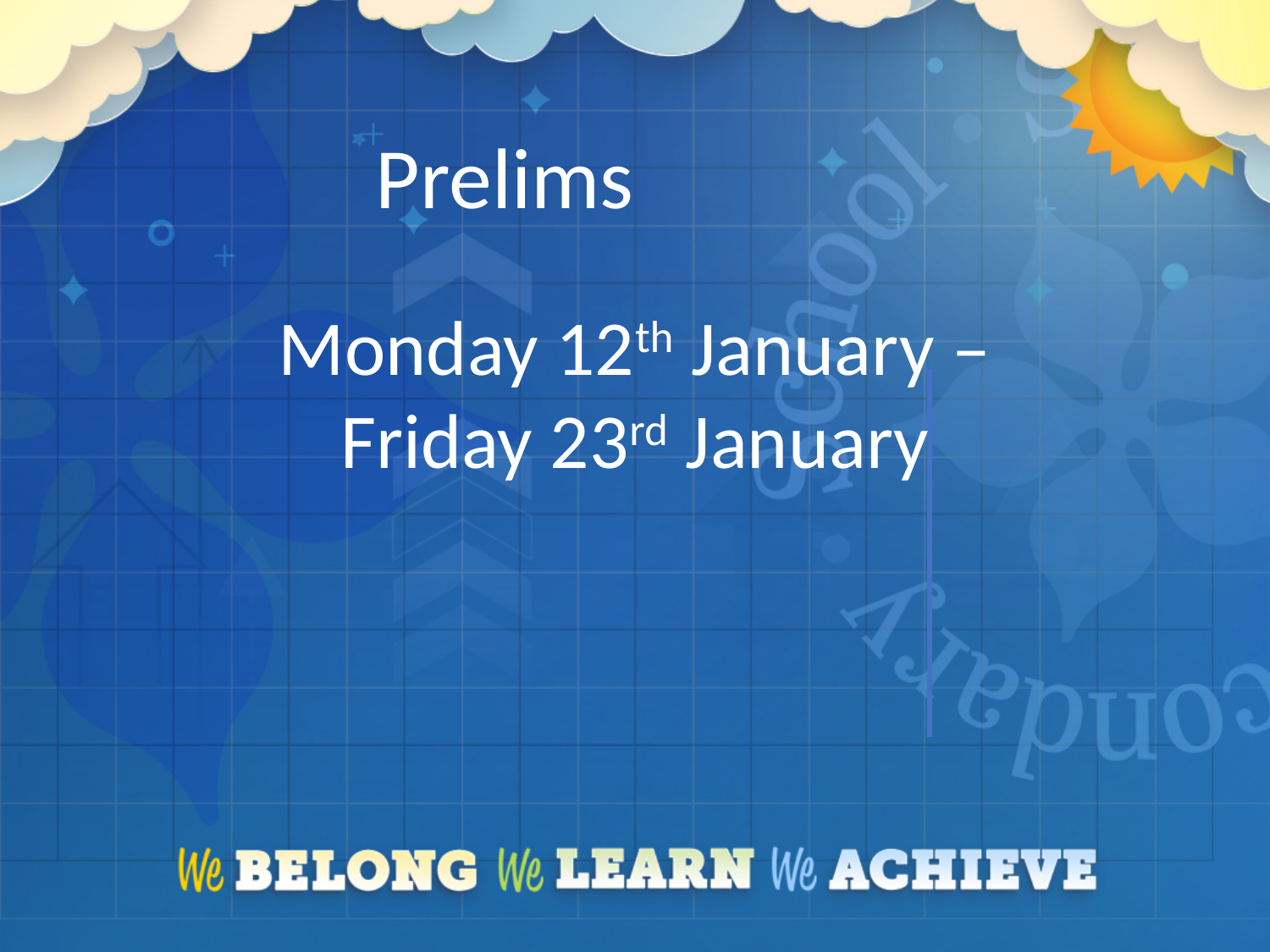

# Prelims

Monday 12th January – Friday 23rd January